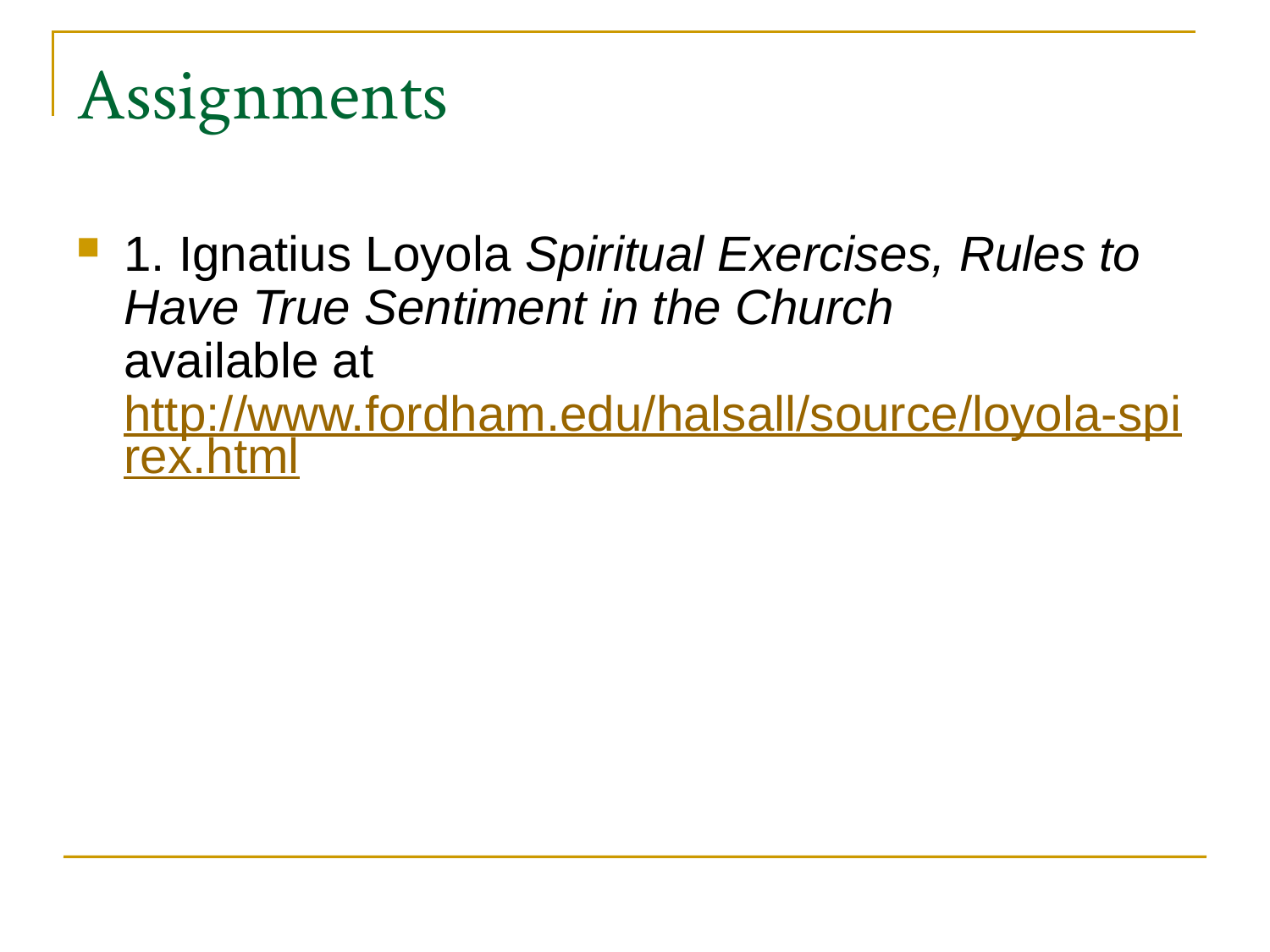

# Assignments
1. Ignatius Loyola Spiritual Exercises, Rules to Have True Sentiment in the Church 	available at http://www.fordham.edu/halsall/source/loyola-spirex.html